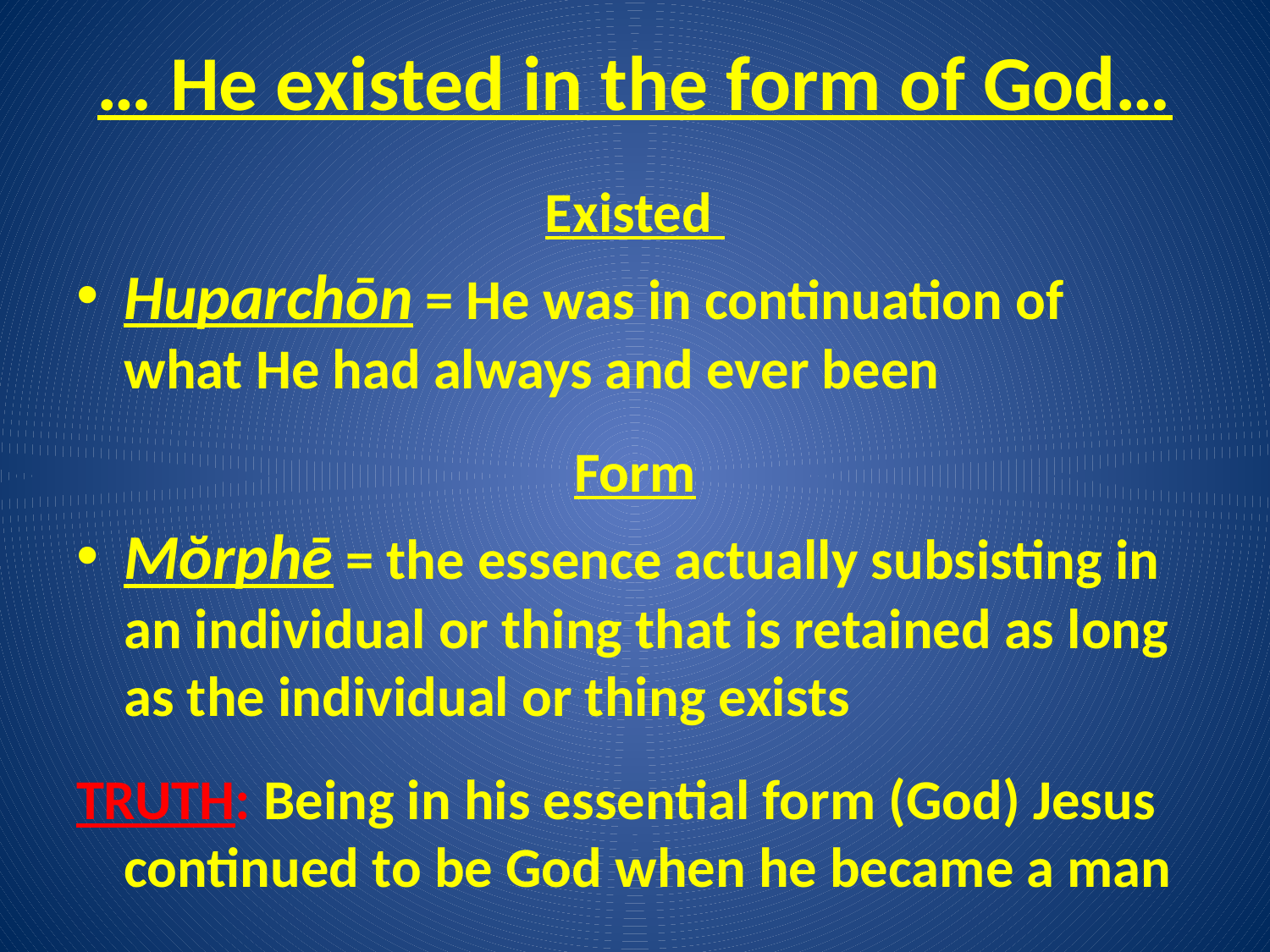

# … He existed in the form of God…
Existed
Huparchōn = He was in continuation of what He had always and ever been

Form
Mŏrphē = the essence actually subsisting in an individual or thing that is retained as long as the individual or thing exists

TRUTH: Being in his essential form (God) Jesus  continued to be God when he became a man